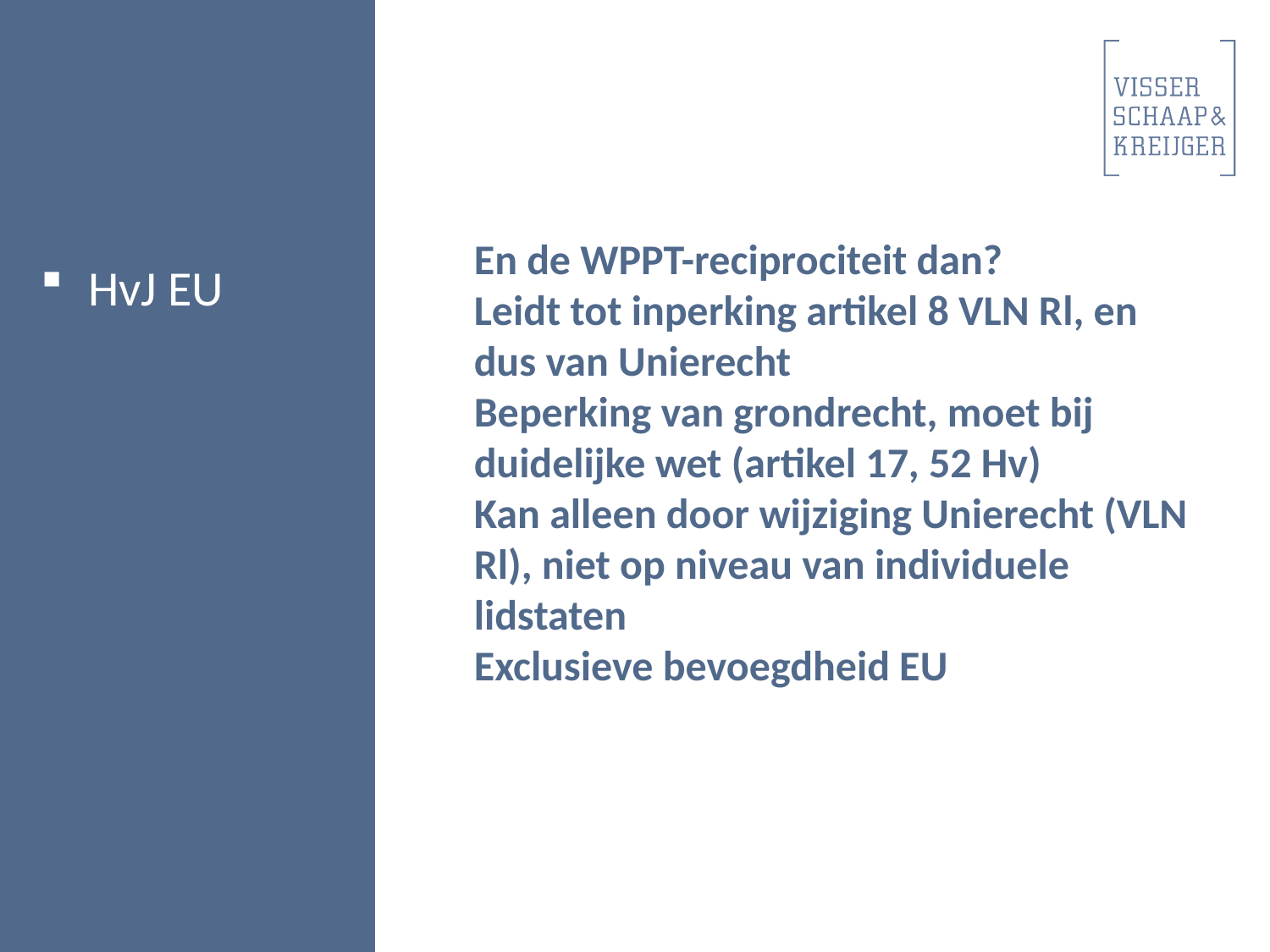

HvJ EU
En de WPPT-reciprociteit dan?
Leidt tot inperking artikel 8 VLN Rl, en dus van Unierecht
Beperking van grondrecht, moet bij duidelijke wet (artikel 17, 52 Hv)
Kan alleen door wijziging Unierecht (VLN Rl), niet op niveau van individuele lidstaten
Exclusieve bevoegdheid EU